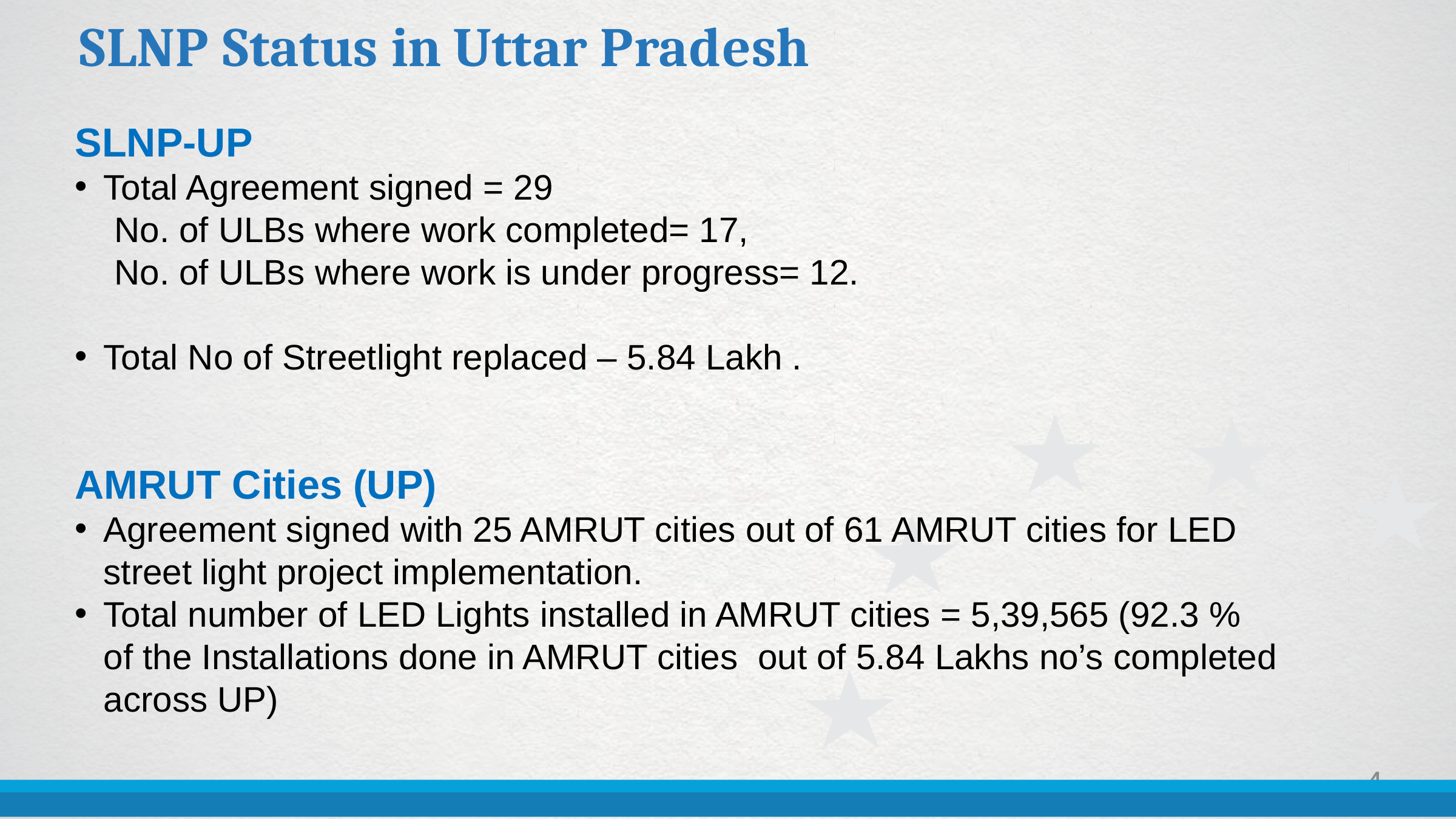

# SLNP Status in Uttar Pradesh
SLNP-UP
Total Agreement signed = 29
    No. of ULBs where work completed= 17,
    No. of ULBs where work is under progress= 12.

Total No of Streetlight replaced – 5.84 Lakh .

AMRUT Cities (UP)
Agreement signed with 25 AMRUT cities out of 61 AMRUT cities for LED street light project implementation.
Total number of LED Lights installed in AMRUT cities = 5,39,565 (92.3 % of the Installations done in AMRUT cities  out of 5.84 Lakhs no’s completed across UP)

4